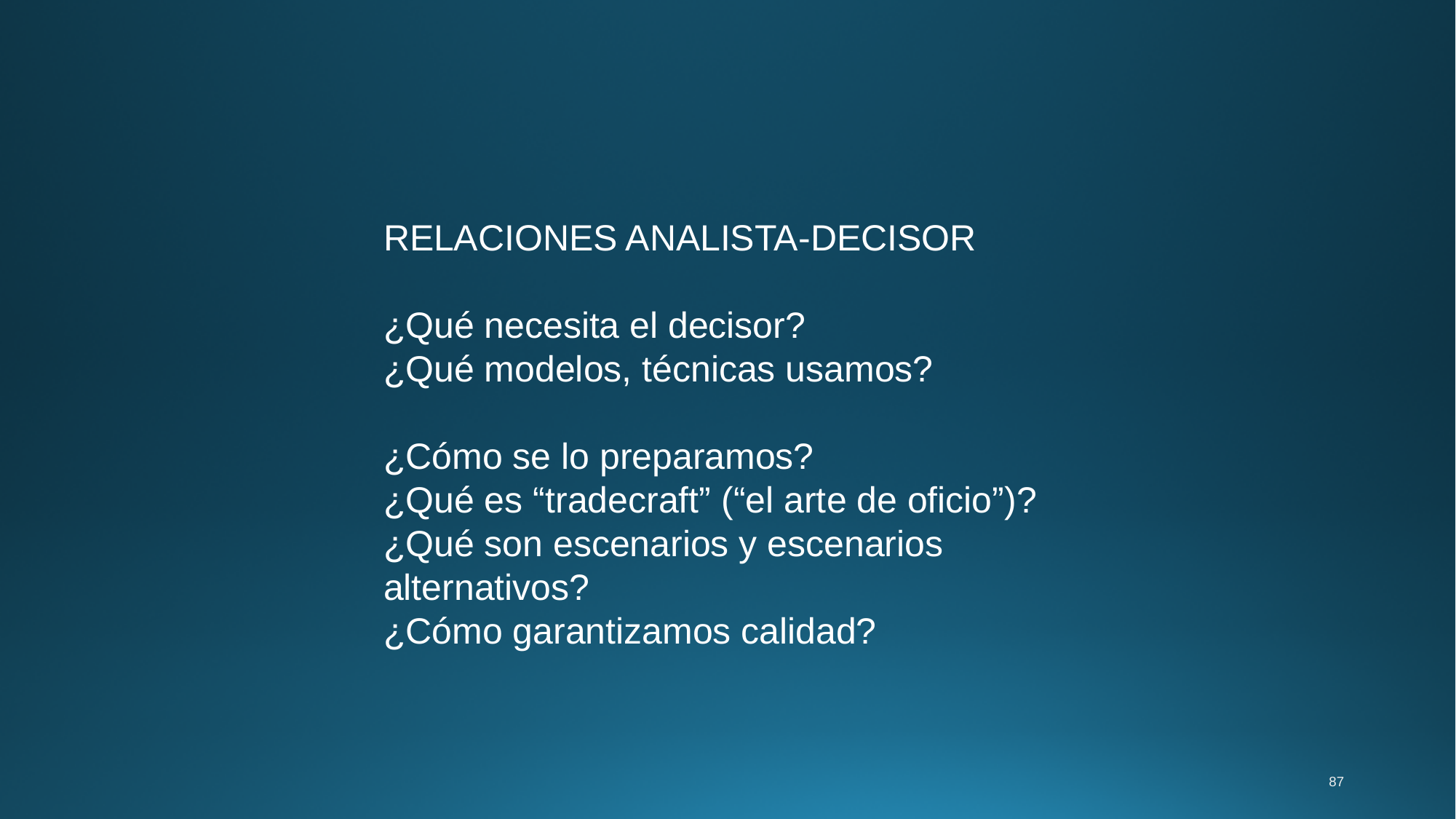

RELACIONES ANALISTA-DECISOR

¿Qué necesita el decisor?
¿Qué modelos, técnicas usamos?

¿Cómo se lo preparamos?
¿Qué es “tradecraft” (“el arte de oficio”)?
¿Qué son escenarios y escenarios alternativos?
¿Cómo garantizamos calidad?
87